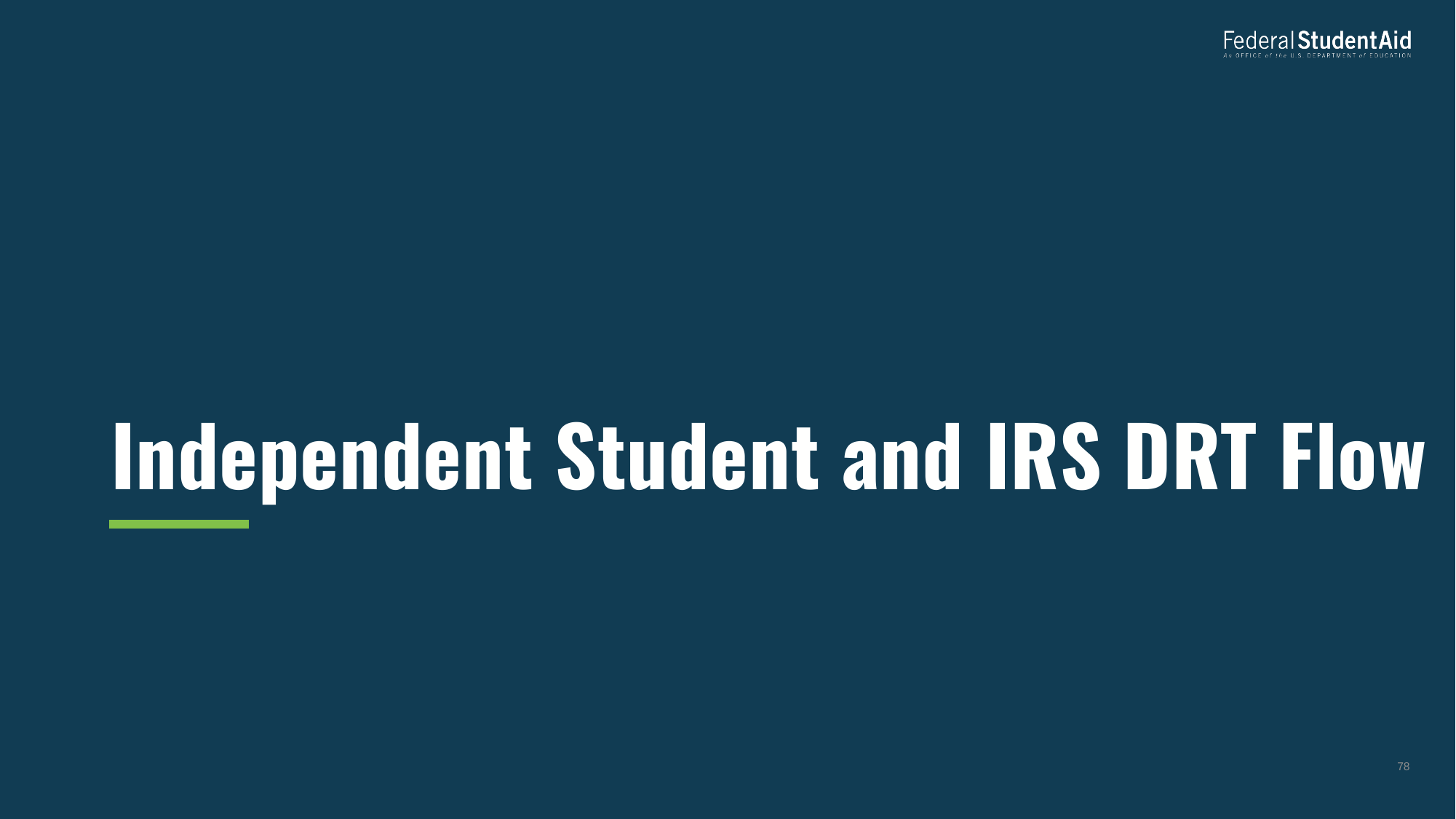

# Independent Student and IRS DRT Flow
78